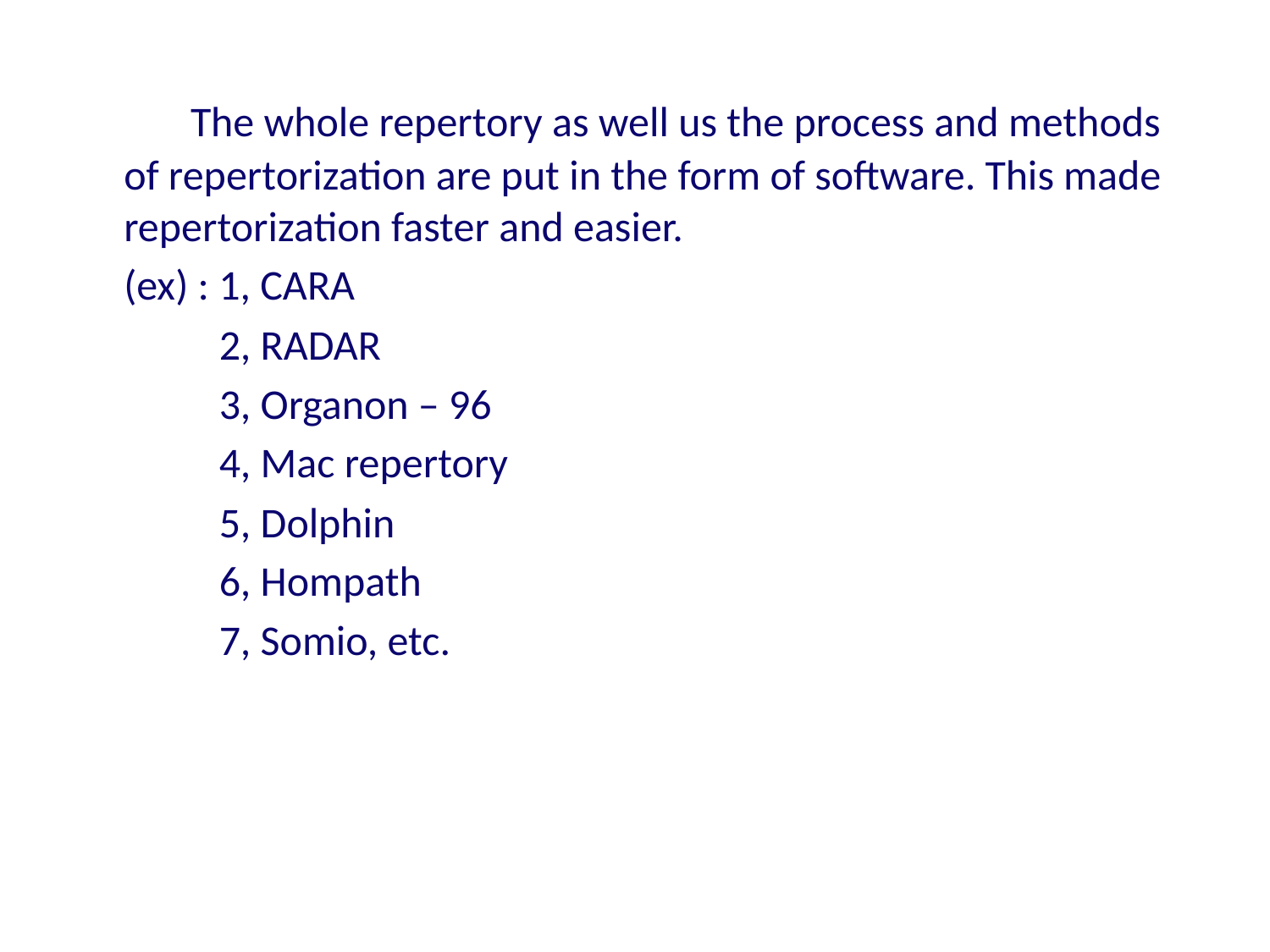

The whole repertory as well us the process and methods of repertorization are put in the form of software. This made repertorization faster and easier.
     (ex) : 1, CARA
               2, RADAR
               3, Organon – 96
               4, Mac repertory
               5, Dolphin
               6, Hompath
               7, Somio, etc.